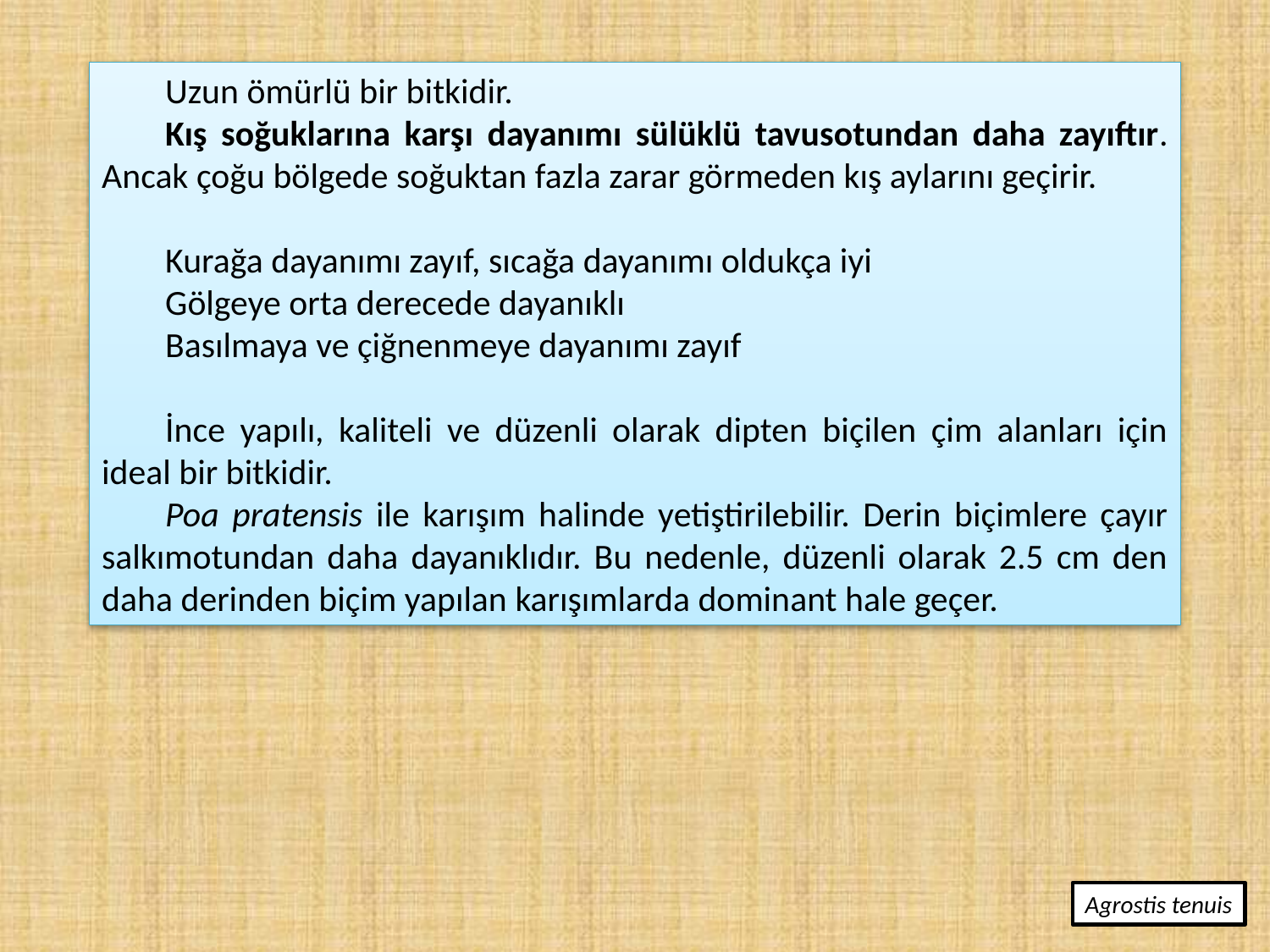

Uzun ömürlü bir bitkidir.
Kış soğuklarına karşı dayanımı sülüklü tavusotundan daha zayıftır. Ancak çoğu bölgede soğuktan fazla zarar görmeden kış aylarını geçirir.

Kurağa dayanımı zayıf, sıcağa dayanımı oldukça iyi
Gölgeye orta derecede dayanıklı
Basılmaya ve çiğnenmeye dayanımı zayıf

İnce yapılı, kaliteli ve düzenli olarak dipten biçilen çim alanları için ideal bir bitkidir.
Poa pratensis ile karışım halinde yetiştirilebilir. Derin biçimlere çayır salkımotundan daha dayanıklıdır. Bu nedenle, düzenli olarak 2.5 cm den daha derinden biçim yapılan karışımlarda dominant hale geçer.
Agrostis tenuis